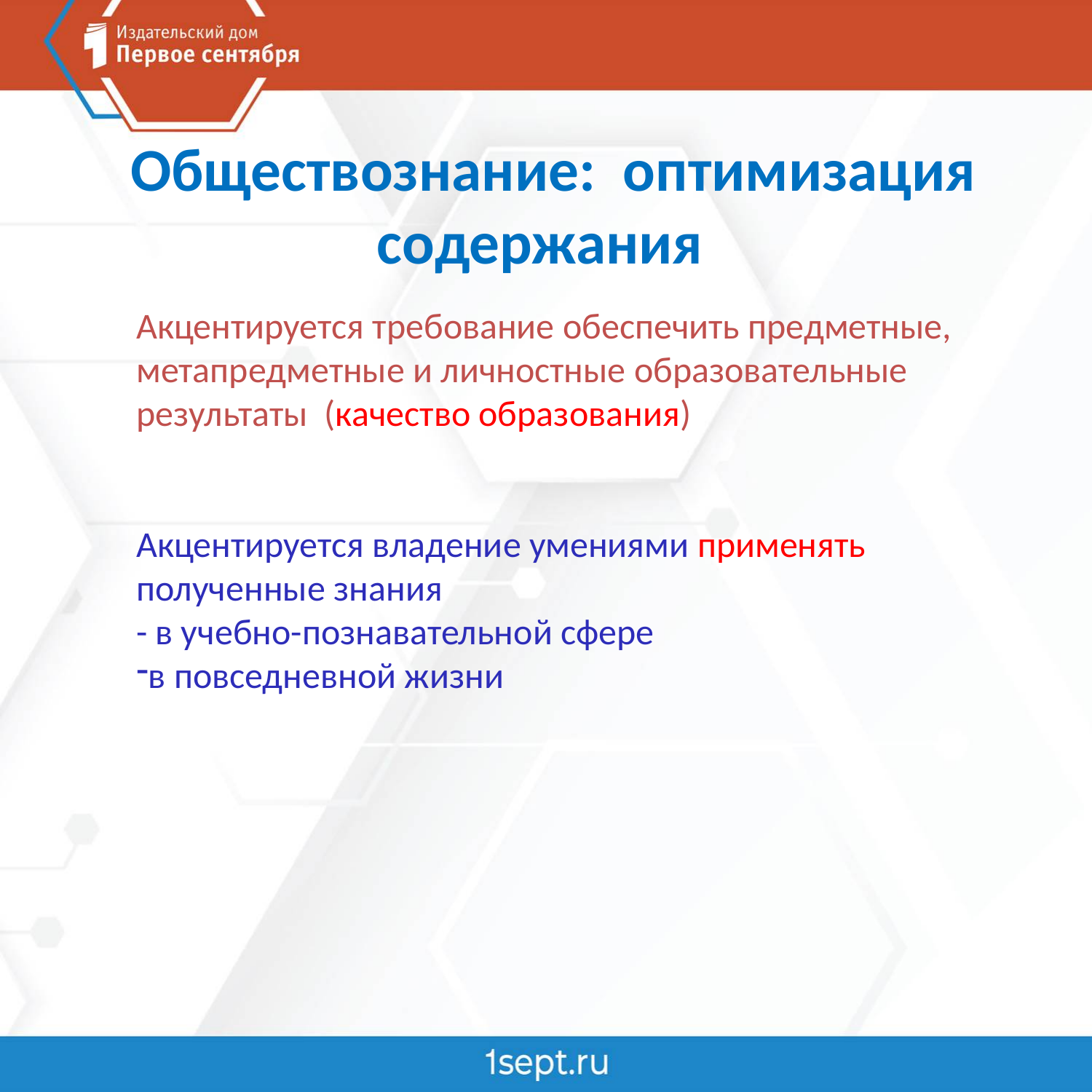

Обществознание:  оптимизация содержания

Акцентируется требование обеспечить предметные, метапредметные и личностные образовательные результаты  (качество образования)

Акцентируется владение умениями применять полученные знания
- в учебно-познавательной сфере
в повседневной жизни